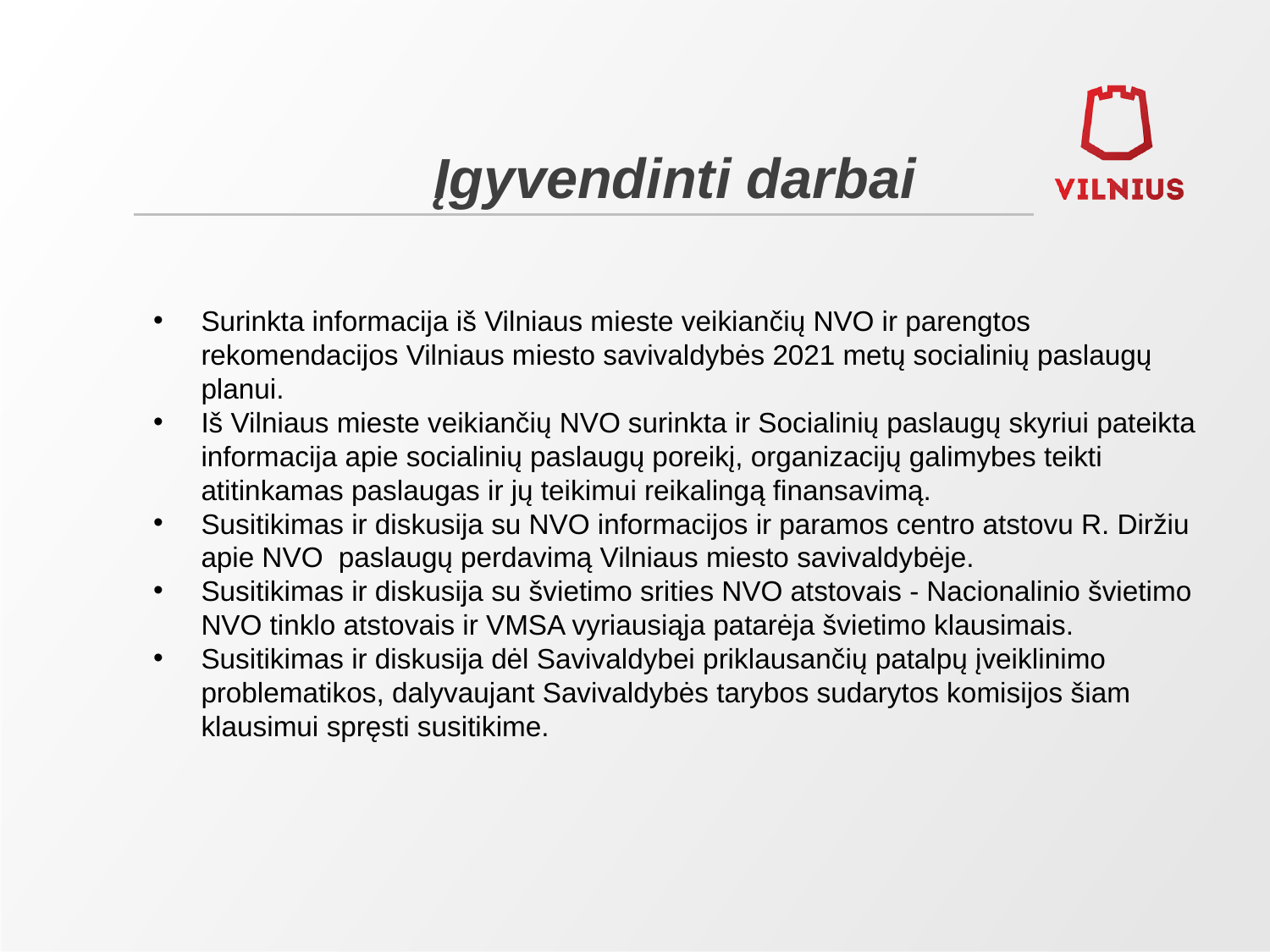

# Įgyvendinti darbai

Surinkta informacija iš Vilniaus mieste veikiančių NVO ir parengtos rekomendacijos Vilniaus miesto savivaldybės 2021 metų socialinių paslaugų planui.
Iš Vilniaus mieste veikiančių NVO surinkta ir Socialinių paslaugų skyriui pateikta informacija apie socialinių paslaugų poreikį, organizacijų galimybes teikti atitinkamas paslaugas ir jų teikimui reikalingą finansavimą.
Susitikimas ir diskusija su NVO informacijos ir paramos centro atstovu R. Diržiu  apie NVO  paslaugų perdavimą Vilniaus miesto savivaldybėje.
Susitikimas ir diskusija su švietimo srities NVO atstovais - Nacionalinio švietimo NVO tinklo atstovais ir VMSA vyriausiąja patarėja švietimo klausimais.
Susitikimas ir diskusija dėl Savivaldybei priklausančių patalpų įveiklinimo problematikos, dalyvaujant Savivaldybės tarybos sudarytos komisijos šiam klausimui spręsti susitikime.